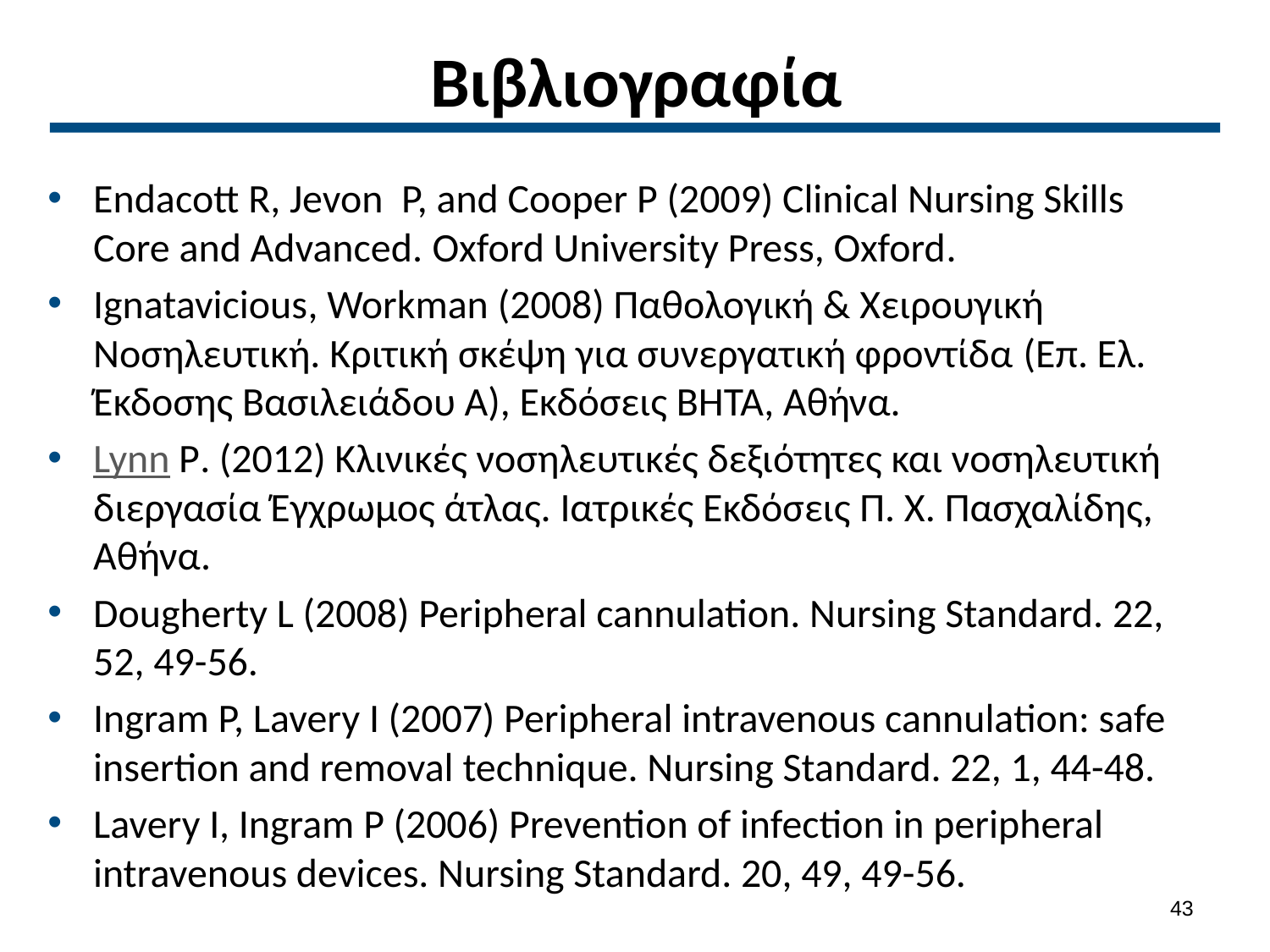

# Βιβλιογραφία

Endacott R, Jevon  P, and Cooper P (2009) Clinical Nursing Skills Core and Advanced. Oxford University Press, Oxford.
Ignatavicious, Workman (2008) Παθολογική & Χειρουγική Νοσηλευτική. Κριτική σκέψη για συνεργατική φροντίδα (Επ. Ελ. Έκδοσης Βασιλειάδου Α), Εκδόσεις ΒΗΤΑ, Αθήνα.
Lynn P. (2012) Κλινικές νοσηλευτικές δεξιότητες και νοσηλευτική διεργασία Έγχρωμος άτλας. Ιατρικές Εκδόσεις Π. Χ. Πασχαλίδης, Αθήνα.
Dougherty L (2008) Peripheral cannulation. Nursing Standard. 22, 52, 49-56.
Ingram P, Lavery I (2007) Peripheral intravenous cannulation: safe insertion and removal technique. Nursing Standard. 22, 1, 44-48.
Lavery I, Ingram P (2006) Prevention of infection in peripheral intravenous devices. Nursing Standard. 20, 49, 49-56.
43